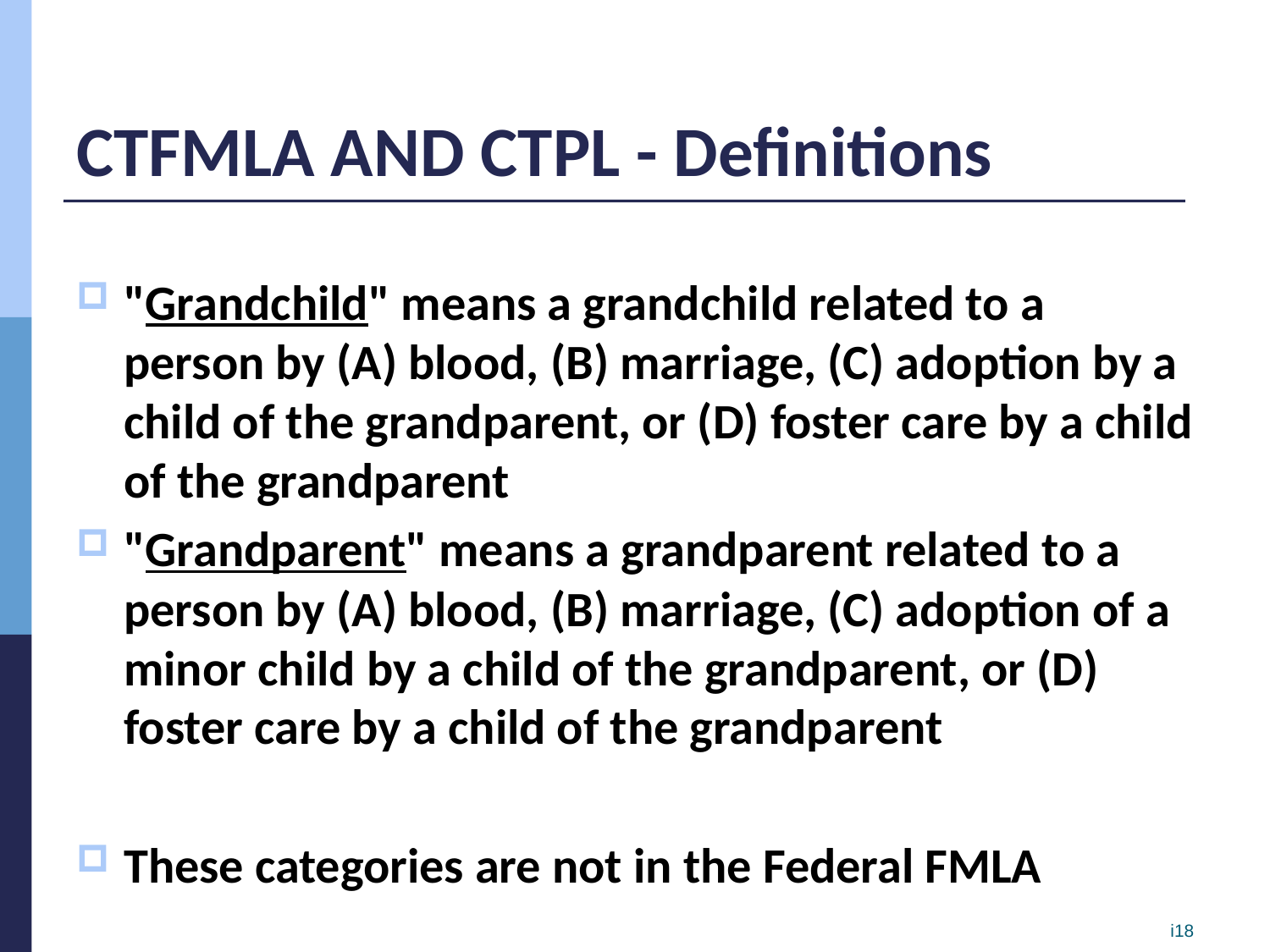

# CTFMLA AND CTPL - Definitions
"Grandchild" means a grandchild related to a person by (A) blood, (B) marriage, (C) adoption by a child of the grandparent, or (D) foster care by a child of the grandparent
"Grandparent" means a grandparent related to a person by (A) blood, (B) marriage, (C) adoption of a minor child by a child of the grandparent, or (D) foster care by a child of the grandparent

These categories are not in the Federal FMLA
i18